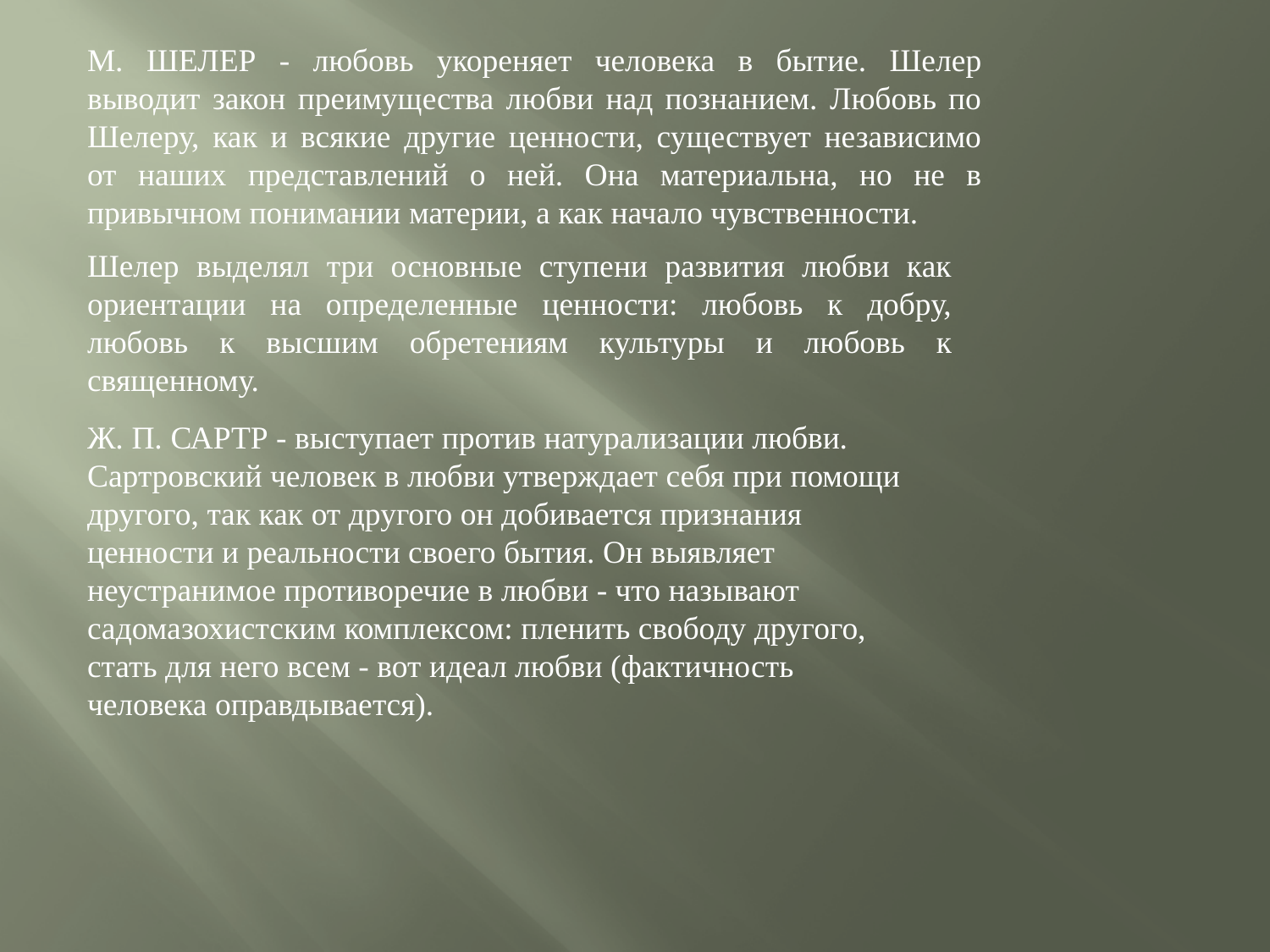

М. ШЕЛЕР - любовь укореняет человека в бытие. Шелер выводит закон преимущества любви над познанием. Любовь по Шелеру, как и всякие другие ценности, существует независимо от наших представлений о ней. Она материальна, но не в привычном понимании материи, а как начало чувственности.
Шелер выделял три основные ступени развития любви как ориентации на определенные ценности: любовь к добру, любовь к высшим обретениям культуры и любовь к священному.
Ж. П. САРТР - выступает против натурализации любви. Сартровский человек в любви утверждает себя при помощи другого, так как от другого он добивается признания ценности и реальности своего бытия. Он выявляет неустранимое противоречие в любви - что называют садомазохистским комплексом: пленить свободу другого, стать для него всем - вот идеал любви (фактичность человека оправдывается).